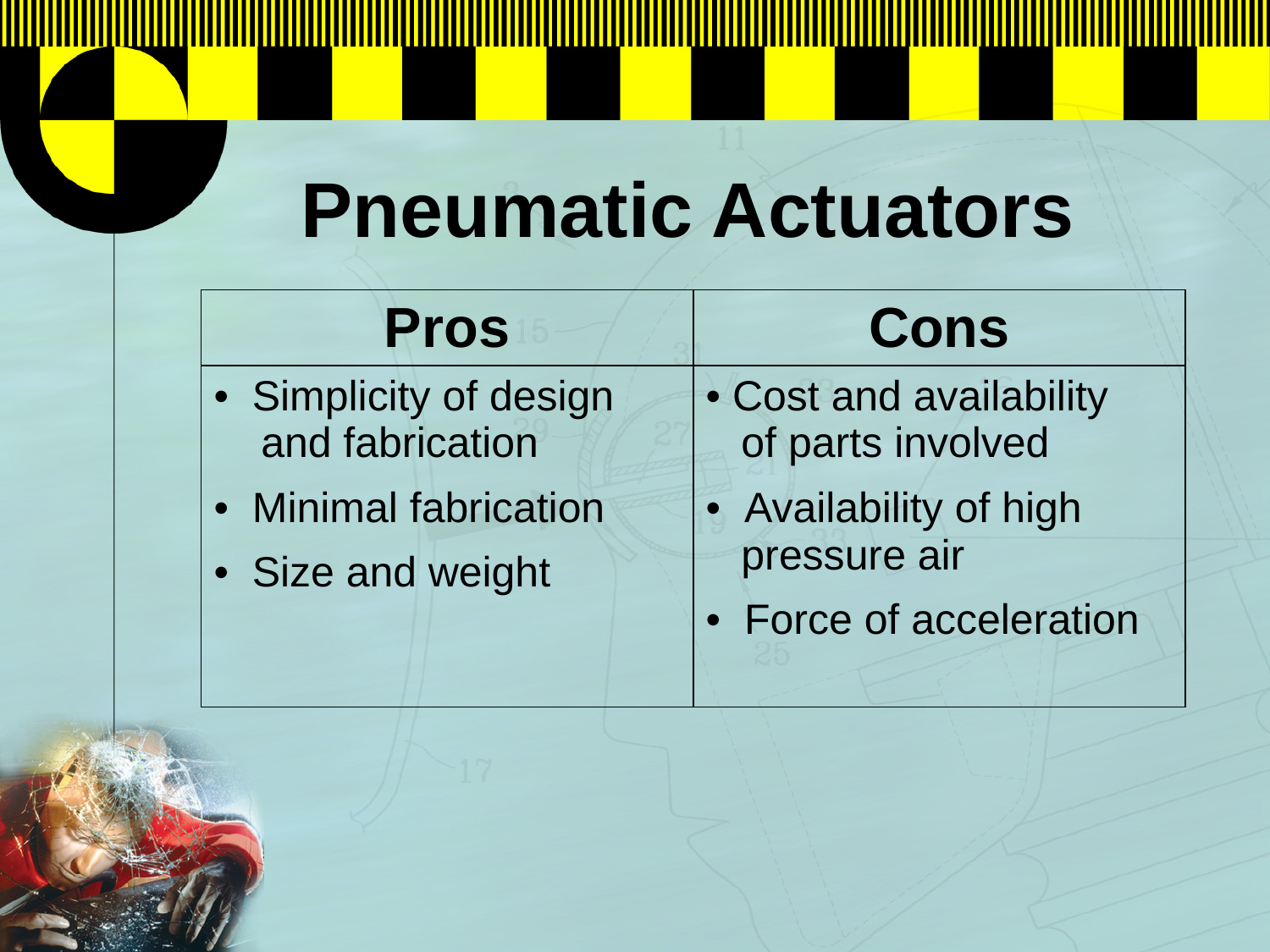

# Pneumatic Actuators
| Pros | Cons |
| --- | --- |
| Simplicity of design and fabrication Minimal fabrication Size and weight | Cost and availability of parts involved Availability of high pressure air Force of acceleration |